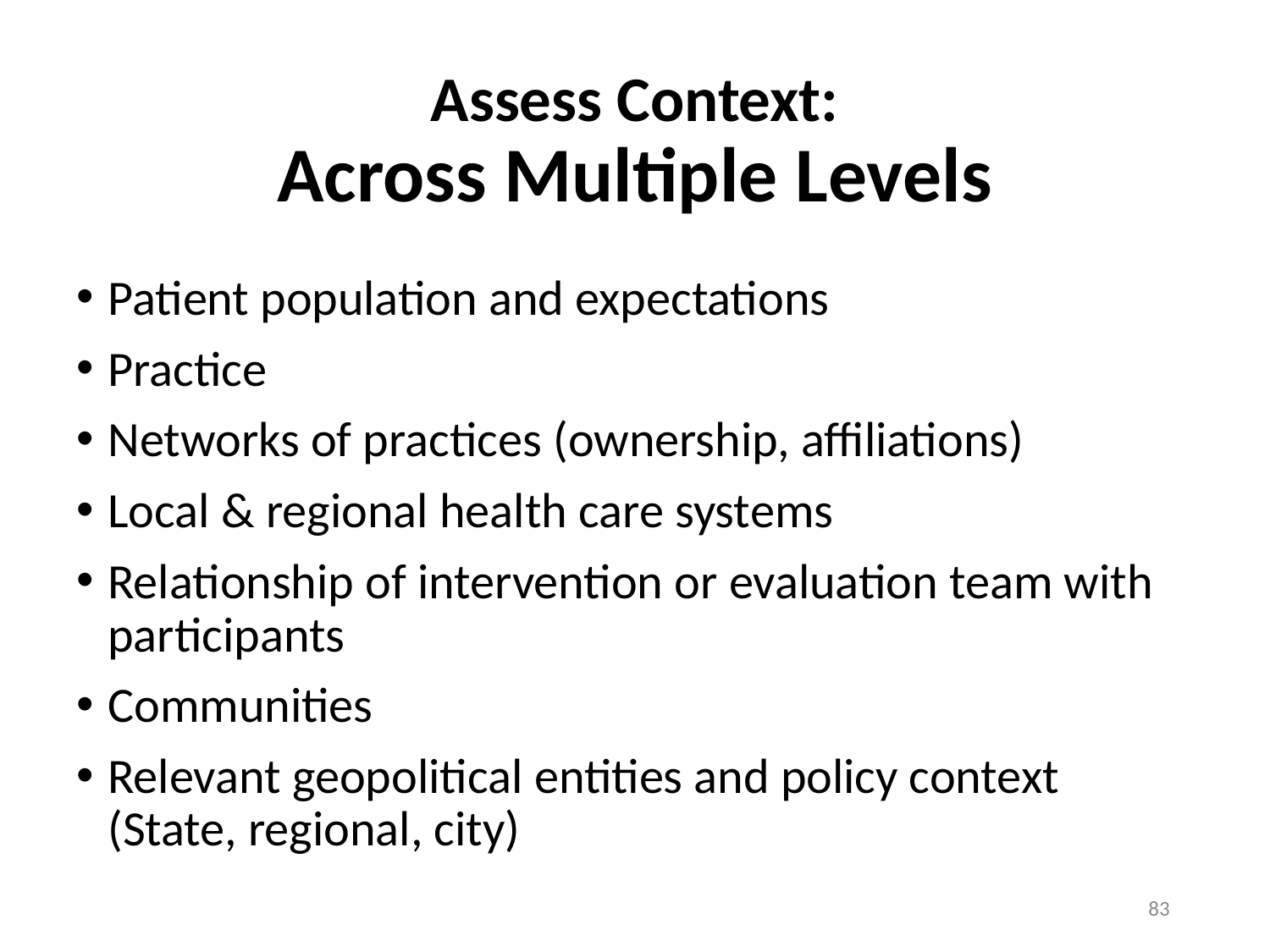

# Assess Context: Across Multiple Levels
Patient population and expectations
Practice
Networks of practices (ownership, affiliations)
Local & regional health care systems
Relationship of intervention or evaluation team with participants
Communities
Relevant geopolitical entities and policy context (State, regional, city)

83